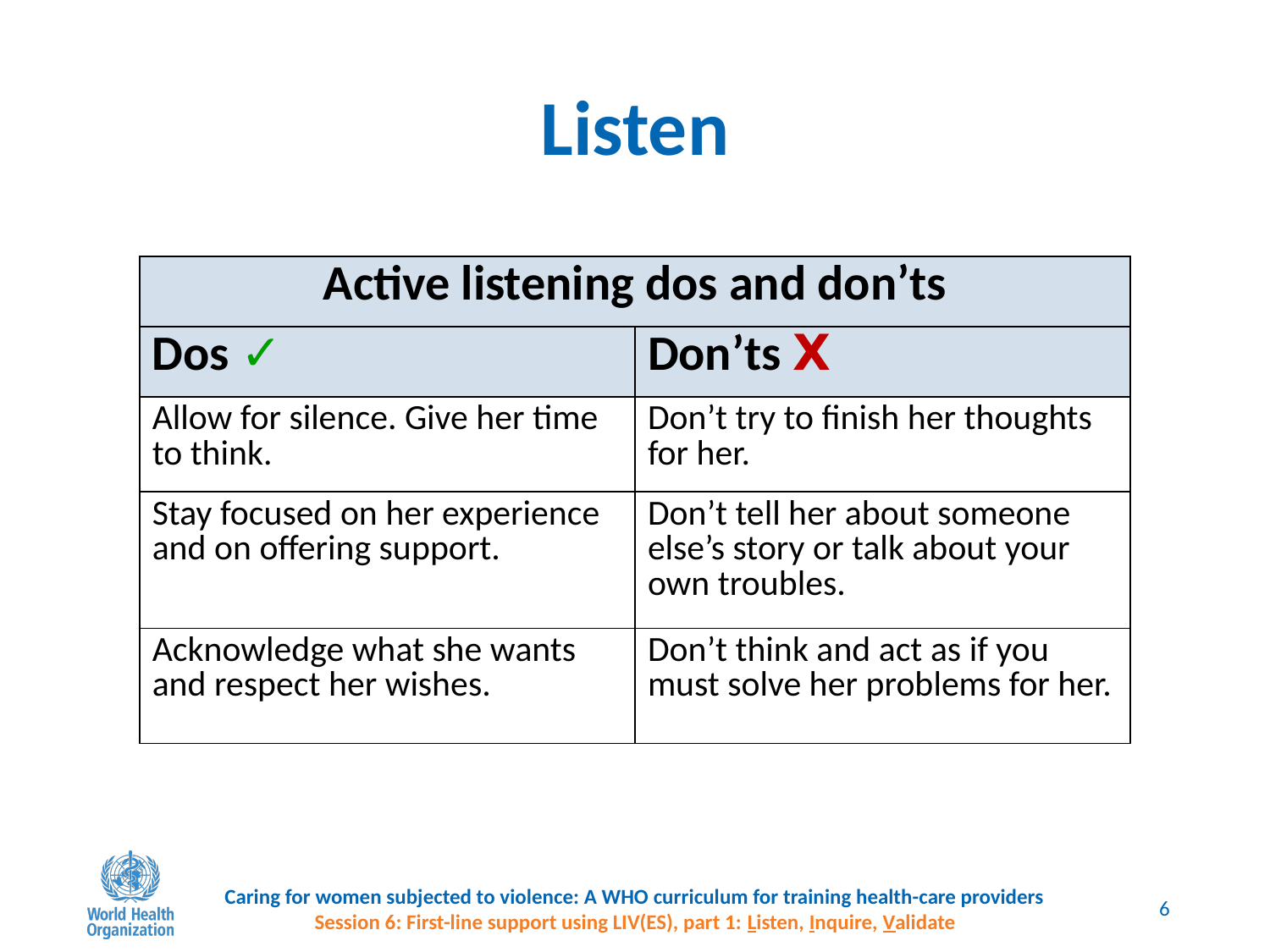

# Listen
| Active listening dos and don’ts |  |
| --- | --- |
| Dos ✓ | Don’ts 𝗫 |
| Allow for silence. Give her time to think. | Don’t try to finish her thoughts for her. |
| Stay focused on her experience and on offering support. | Don’t tell her about someone else’s story or talk about your own troubles. |
| Acknowledge what she wants and respect her wishes. | Don’t think and act as if you must solve her problems for her. |
Caring for women subjected to violence: A WHO curriculum for training health-care providers
Session 6: First-line support using LIV(ES), part 1: Listen, Inquire, Validate
6